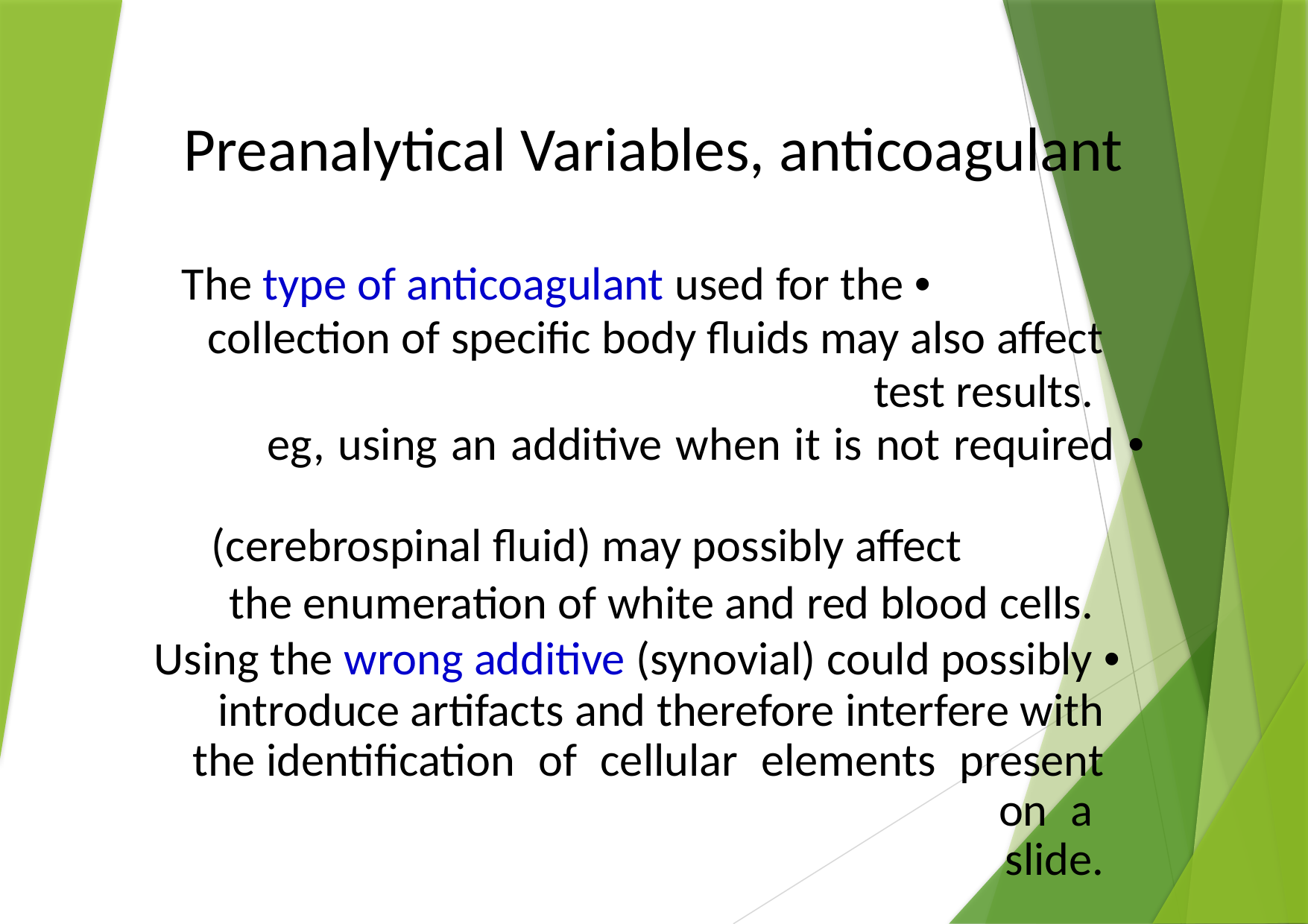

Preanalytical Variables, anticoagulant

The type of anticoagulant used for the •
collection of specific body fluids may also affect test results.
eg, using an additive when it is not required •
(cerebrospinal fluid) may possibly affect
the enumeration of white and red blood cells. Using the wrong additive (synovial) could possibly •
introduce artifacts and therefore interfere with the identification of cellular elements present on a
 slide.